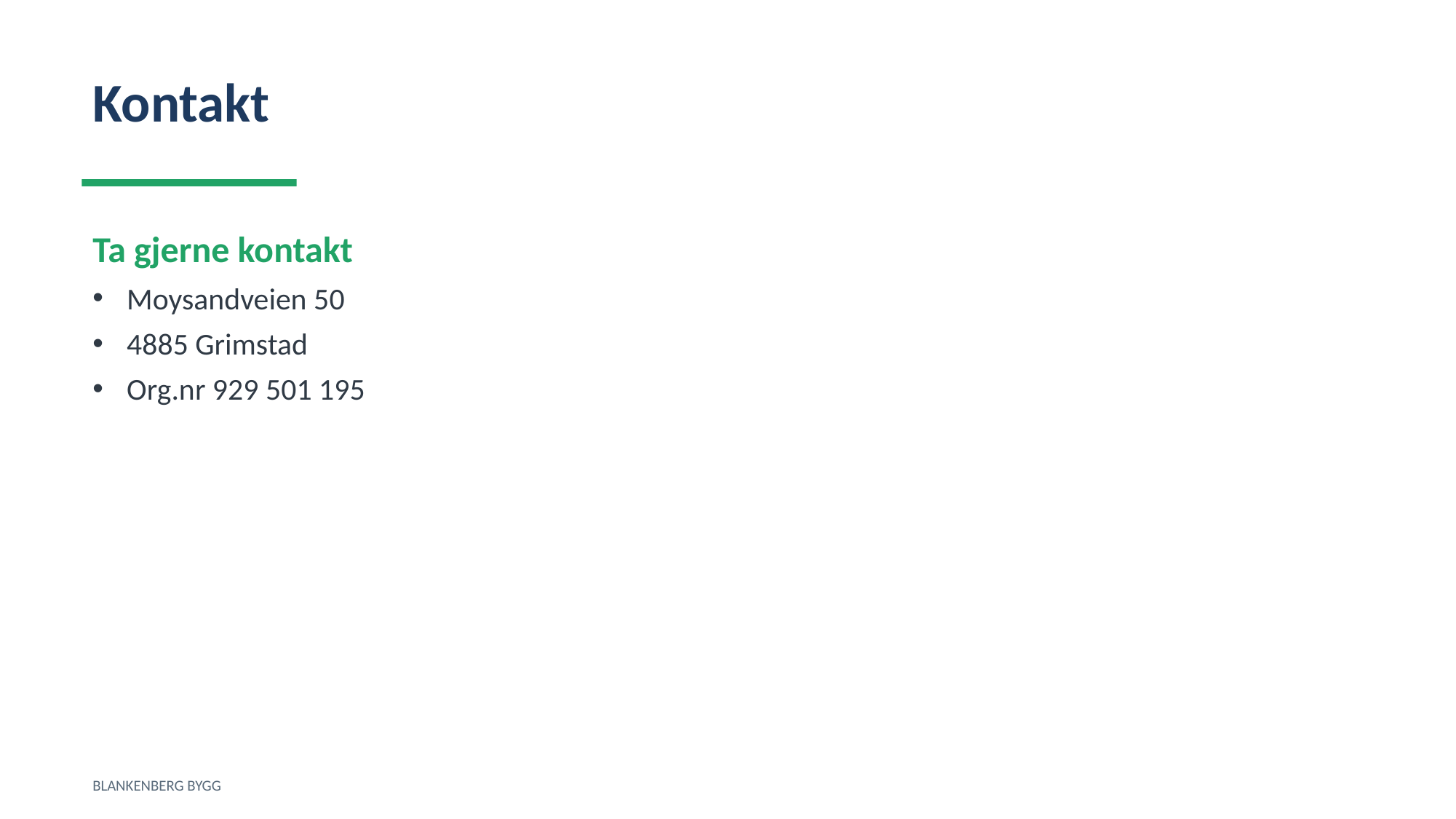

Kontakt

Ta gjerne kontakt
Moysandveien 50
4885 Grimstad
Org.nr 929 501 195
BLANKENBERG BYGG